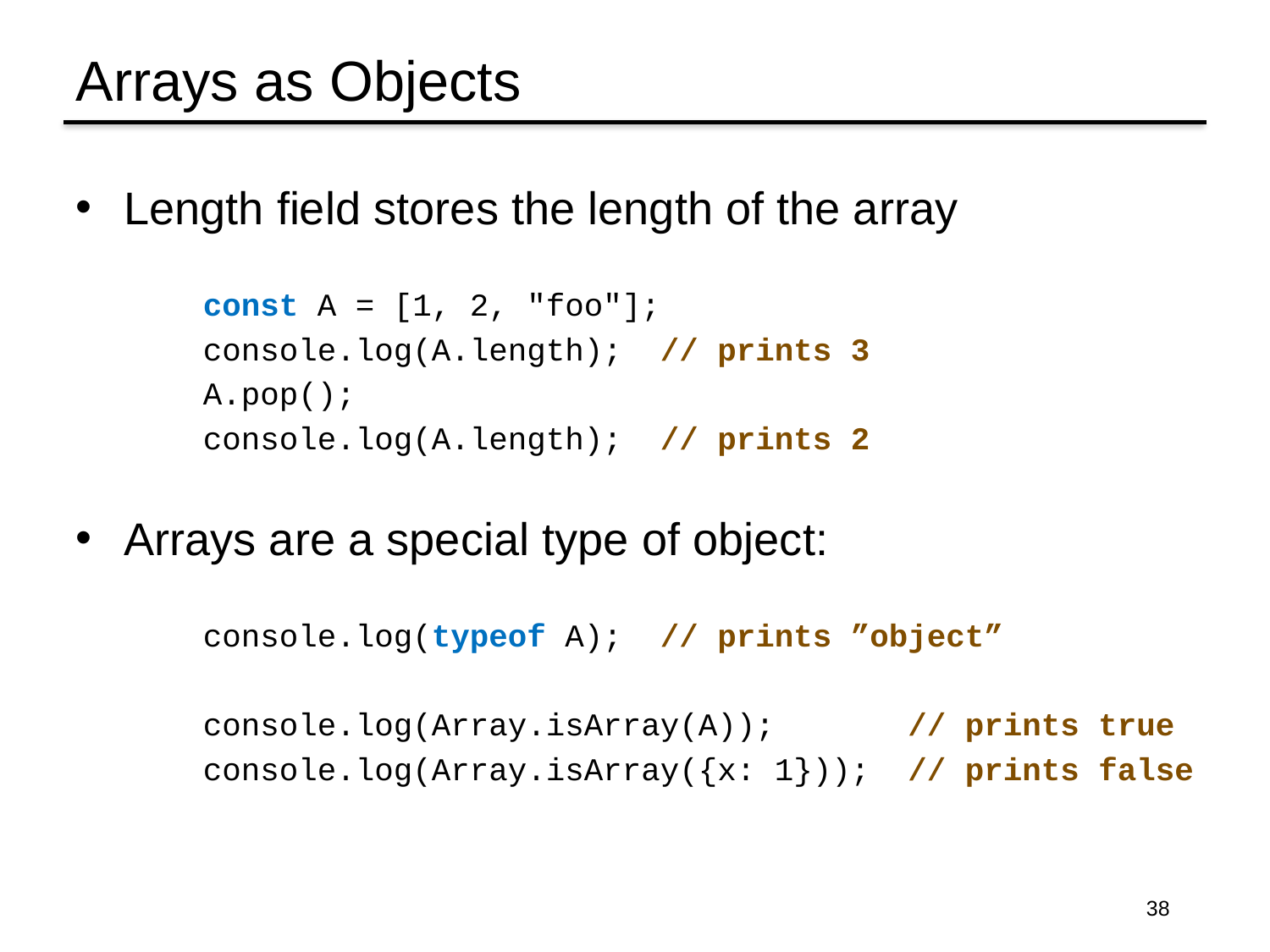

# Arrays as Objects
Length field stores the length of the array

const A = [1, 2, "foo"];
console.log(A.length);  // prints 3
A.pop();
console.log(A.length);  // prints 2

Arrays are a special type of object:

console.log(typeof A);  // prints ”object”

console.log(Array.isArray(A));       // prints true
console.log(Array.isArray({x: 1}));  // prints false
38